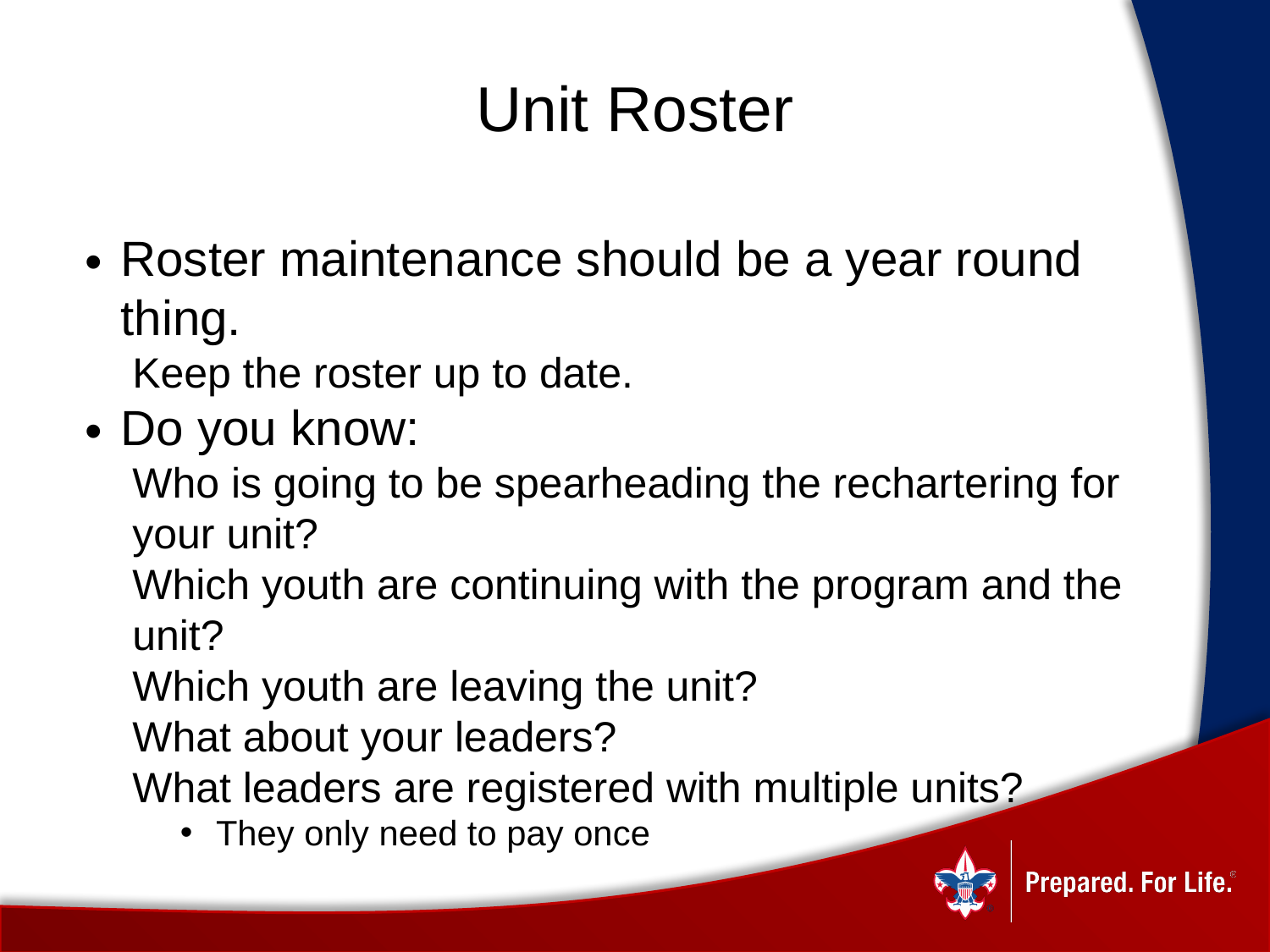

# Unit Roster
Roster maintenance should be a year round thing.
Keep the roster up to date.
Do you know:
Who is going to be spearheading the rechartering for your unit?
Which youth are continuing with the program and the unit?
Which youth are leaving the unit?
What about your leaders?
What leaders are registered with multiple units?
They only need to pay once